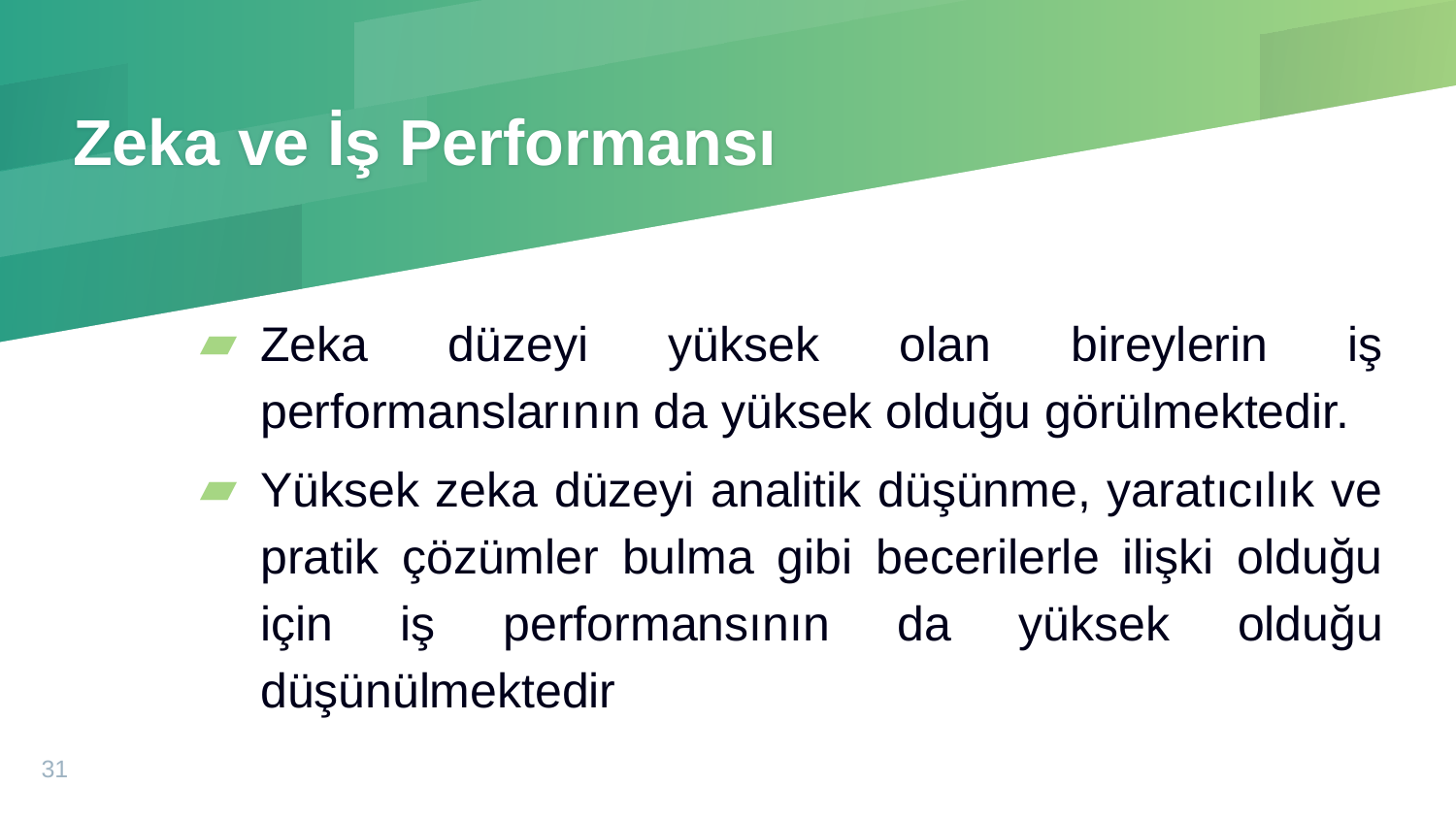

# Zeka ve İş Performansı
Zeka düzeyi yüksek olan bireylerin iş performanslarının da yüksek olduğu görülmektedir.
Yüksek zeka düzeyi analitik düşünme, yaratıcılık ve pratik çözümler bulma gibi becerilerle ilişki olduğu için iş performansının da yüksek olduğu düşünülmektedir
31